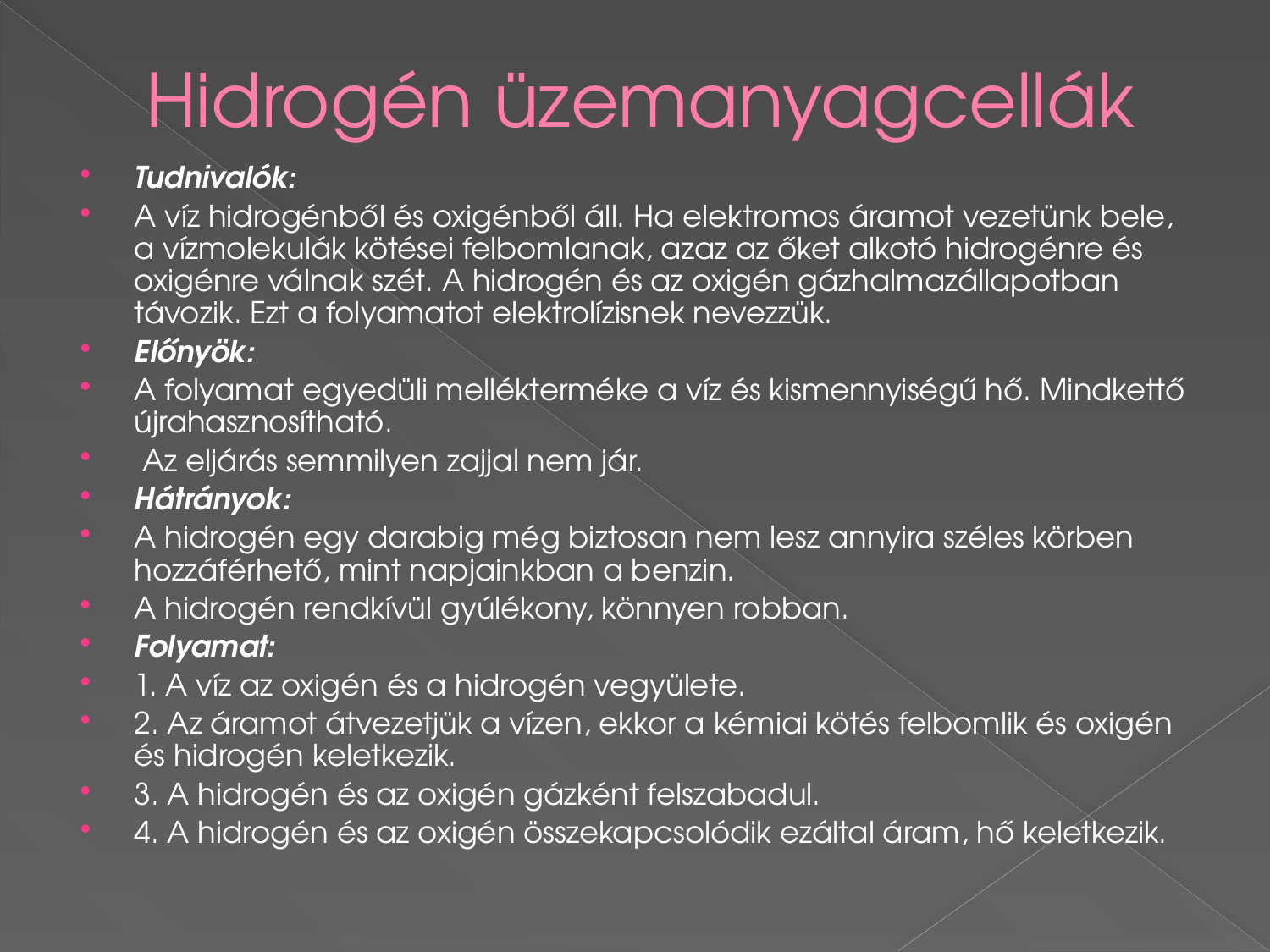

# Hidrogén üzemanyagcellák
Tudnivalók:
A víz hidrogénből és oxigénből áll. Ha elektromos áramot vezetünk bele, a vízmolekulák kötései felbomlanak, azaz az őket alkotó hidrogénre és oxigénre válnak szét. A hidrogén és az oxigén gázhalmazállapotban távozik. Ezt a folyamatot elektrolízisnek nevezzük.
Előnyök:
A folyamat egyedüli mellékterméke a víz és kismennyiségű hő. Mindkettő újrahasznosítható.
 Az eljárás semmilyen zajjal nem jár.
Hátrányok:
A hidrogén egy darabig még biztosan nem lesz annyira széles körben hozzáférhető, mint napjainkban a benzin.
A hidrogén rendkívül gyúlékony, könnyen robban.
Folyamat:
1. A víz az oxigén és a hidrogén vegyülete.
2. Az áramot átvezetjük a vízen, ekkor a kémiai kötés felbomlik és oxigén és hidrogén keletkezik.
3. A hidrogén és az oxigén gázként felszabadul.
4. A hidrogén és az oxigén összekapcsolódik ezáltal áram, hő keletkezik.